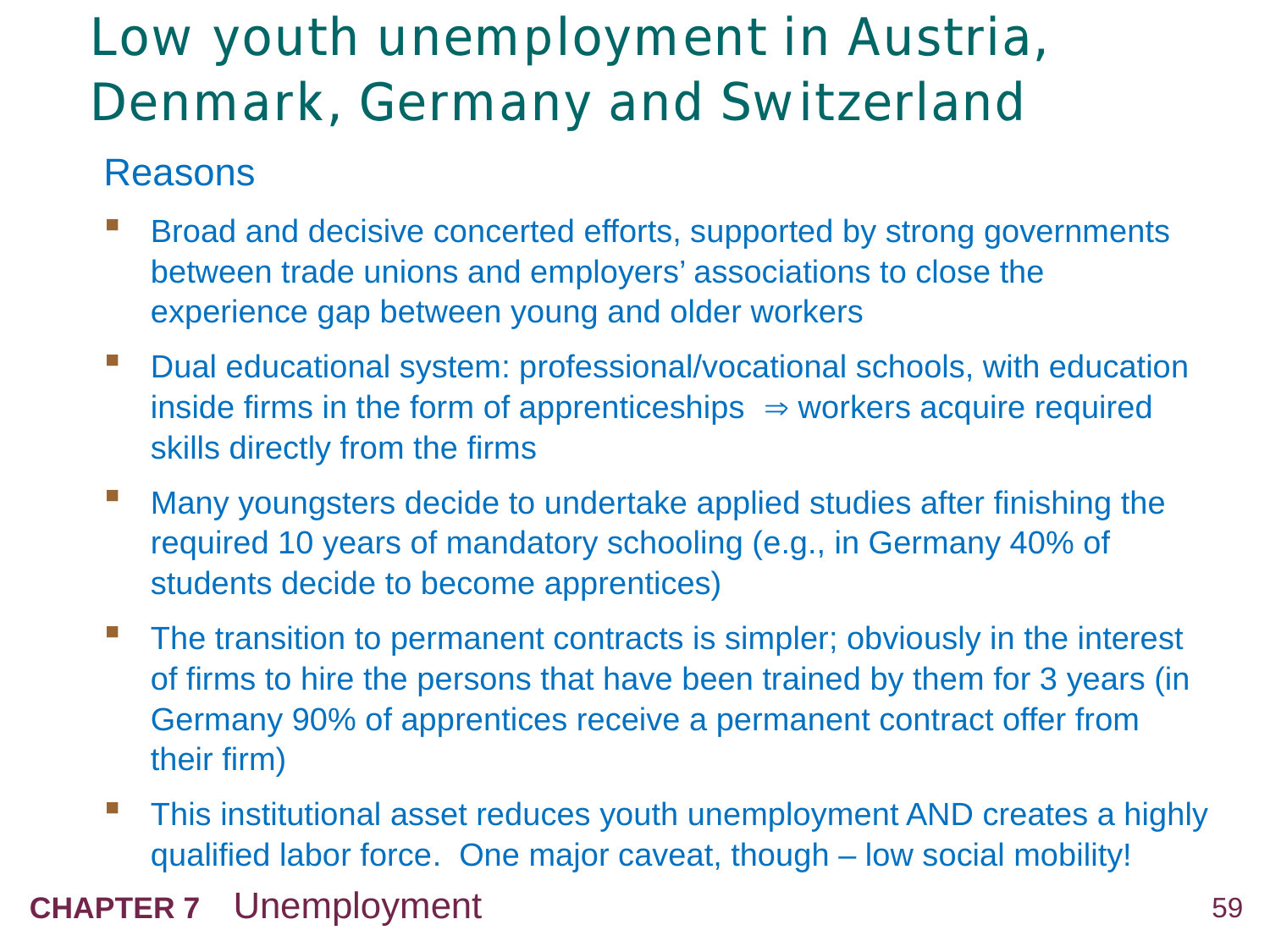

# Low youth unemployment in Austria, Denmark, Germany and Switzerland
Reasons
Broad and decisive concerted efforts, supported by strong governments between trade unions and employers’ associations to close the experience gap between young and older workers
Dual educational system: professional/vocational schools, with education inside firms in the form of apprenticeships  ⇒ workers acquire required skills directly from the firms
Many youngsters decide to undertake applied studies after finishing the required 10 years of mandatory schooling (e.g., in Germany 40% of students decide to become apprentices)
The transition to permanent contracts is simpler; obviously in the interest of firms to hire the persons that have been trained by them for 3 years (in Germany 90% of apprentices receive a permanent contract offer from their firm)
This institutional asset reduces youth unemployment AND creates a highly qualified labor force.  One major caveat, though – low social mobility!